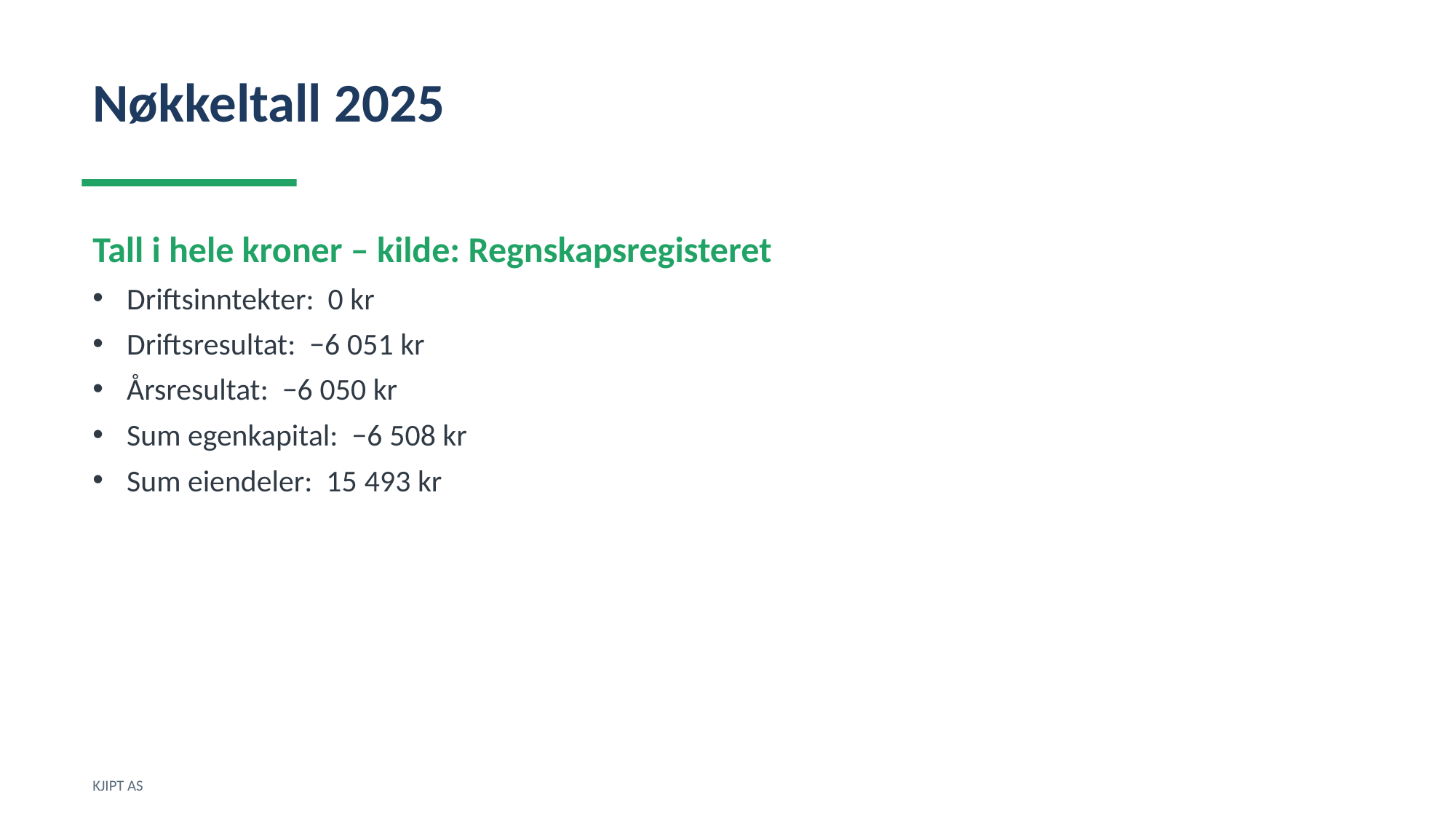

Nøkkeltall 2025

Tall i hele kroner – kilde: Regnskapsregisteret
Driftsinntekter:  0 kr
Driftsresultat:  −6 051 kr
Årsresultat:  −6 050 kr
Sum egenkapital:  −6 508 kr
Sum eiendeler:  15 493 kr
KJIPT AS